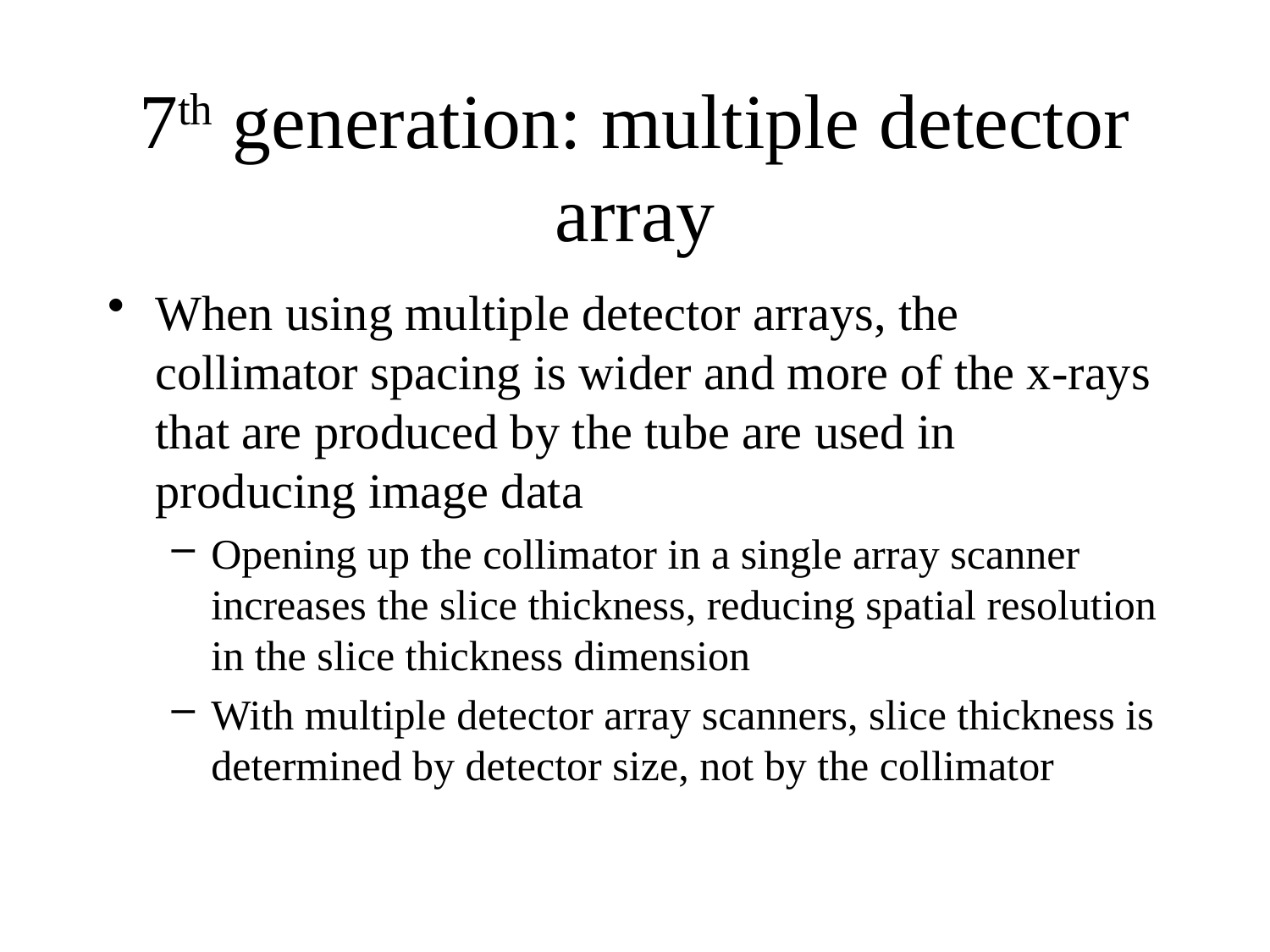

# 7th generation: multiple detector array
When using multiple detector arrays, the collimator spacing is wider and more of the x-rays that are produced by the tube are used in producing image data
Opening up the collimator in a single array scanner increases the slice thickness, reducing spatial resolution in the slice thickness dimension
With multiple detector array scanners, slice thickness is determined by detector size, not by the collimator